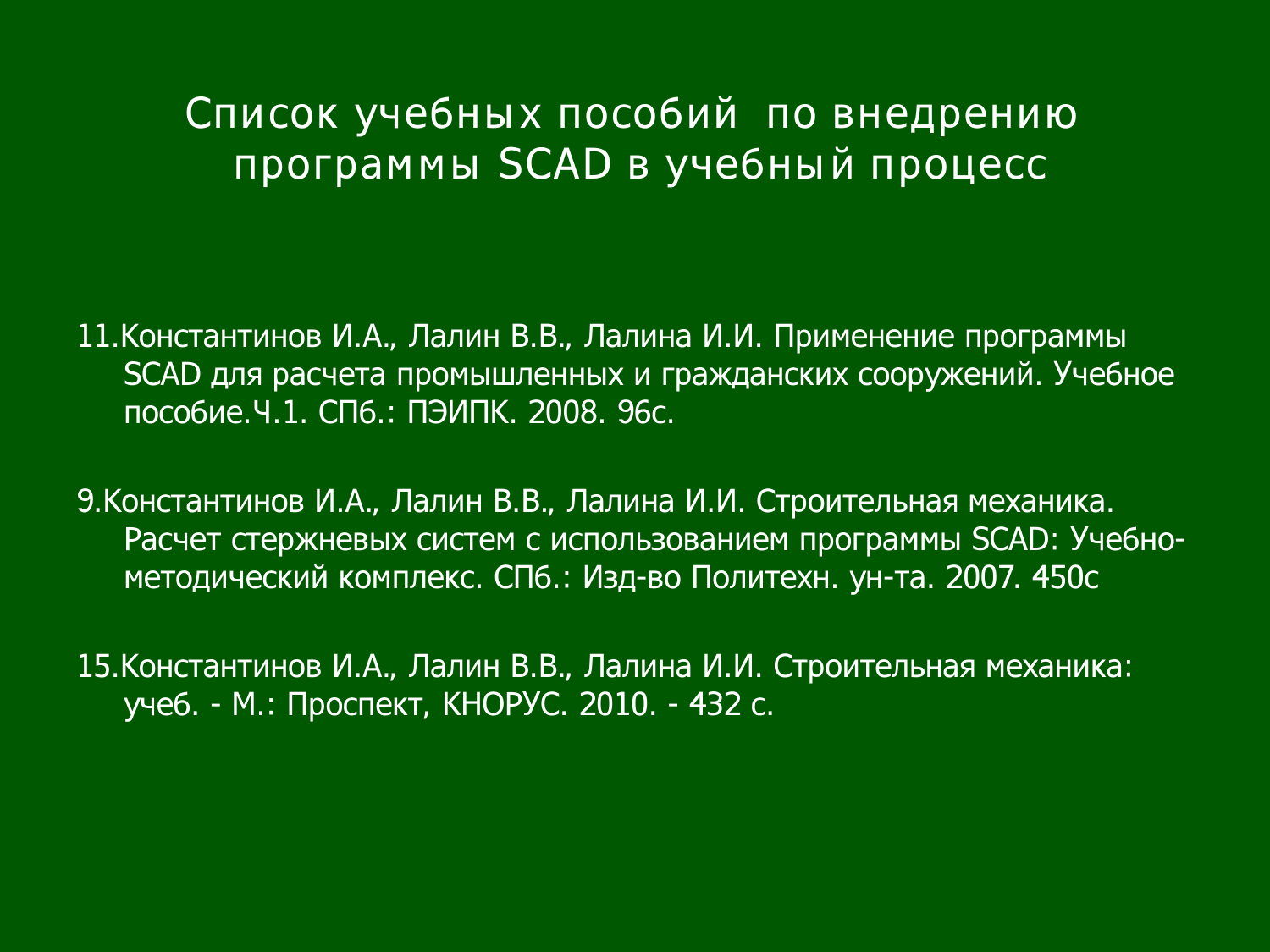

# Список учебных пособий  по внедрению программы SCAD в учебный процесс

11.Константинов И.А., Лалин В.В., Лалина И.И. Применение программы SCAD для расчета промышленных и гражданских сооружений. Учебное пособие.Ч.1. СПб.: ПЭИПК. 2008. 96с.

9.Константинов И.А., Лалин В.В., Лалина И.И. Строительная механика. Расчет стержневых систем с использованием программы SCAD: Учебно-методический комплекс. СПб.: Изд-во Политехн. ун-та. 2007. 450с

15.Константинов И.А., Лалин В.В., Лалина И.И. Строительная механика: учеб. - М.: Проспект, КНОРУС. 2010. - 432 с.